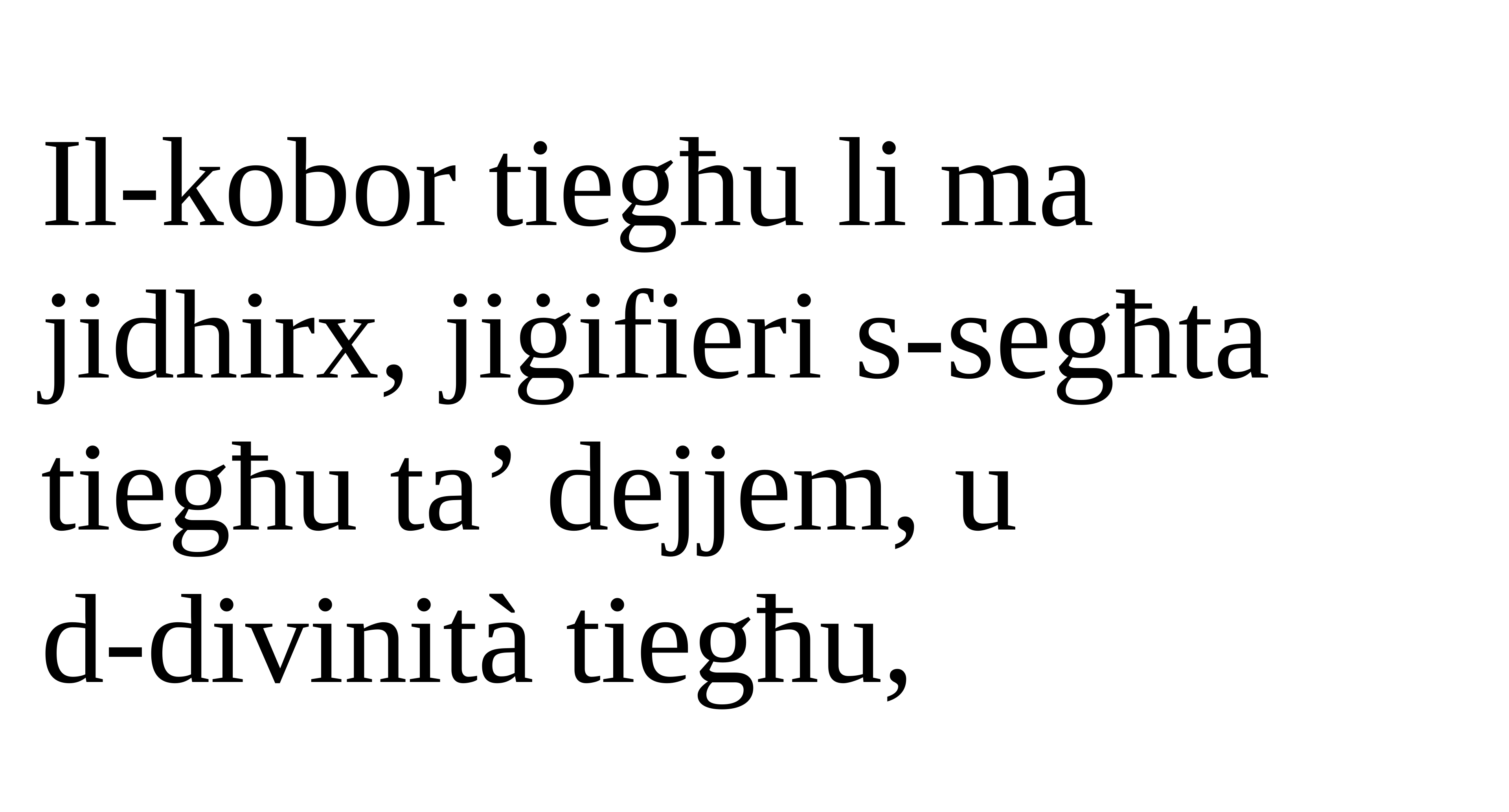

Il-kobor tiegħu li ma jidhirx, jiġifieri s-segħta tiegħu ta’ dejjem, u
d-divinità tiegħu,